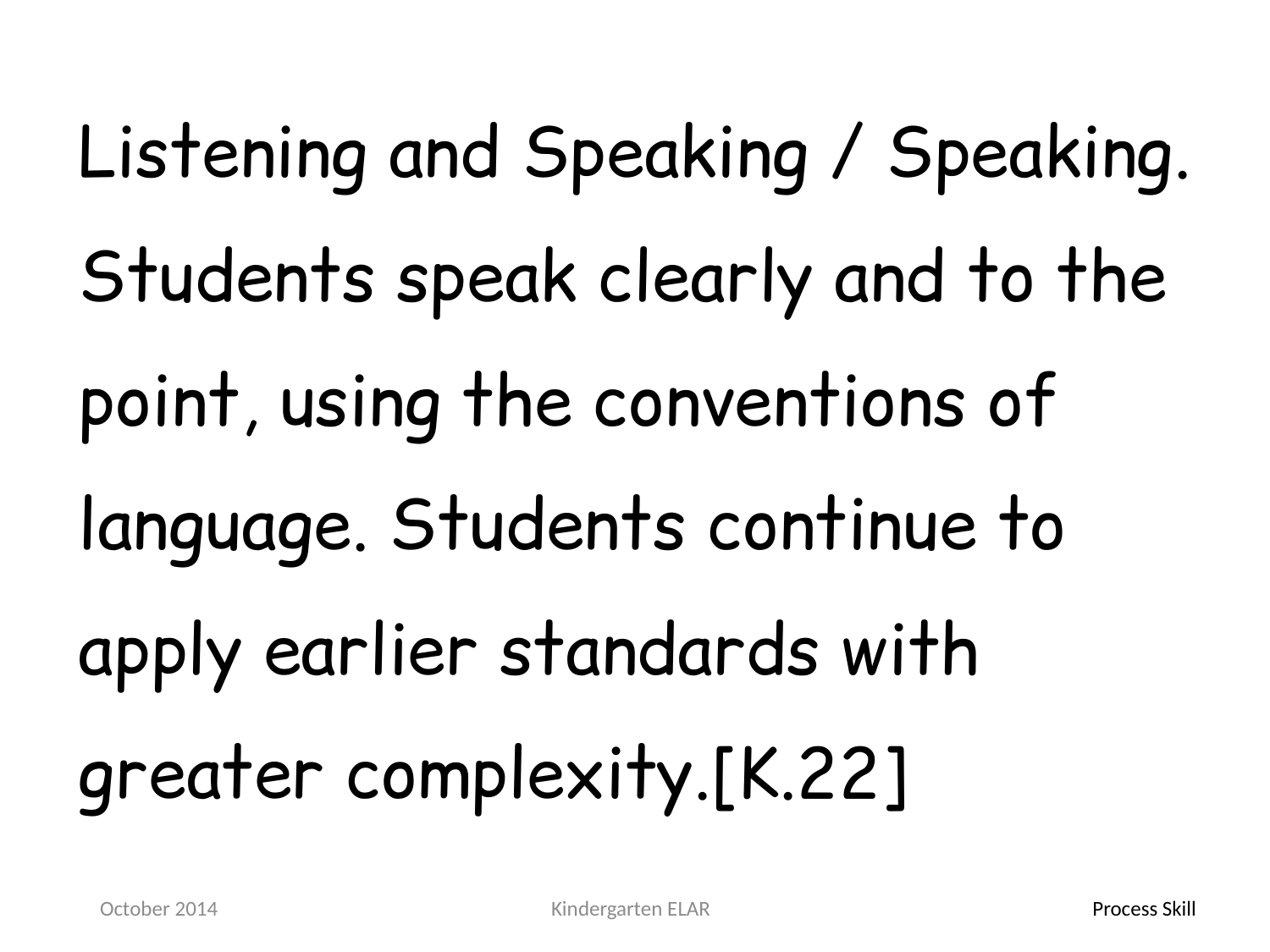

Listening and Speaking / Speaking. Students speak clearly and to the point, using the conventions of language. Students continue to apply earlier standards with greater complexity.[K.22]
October 2014
Kindergarten ELAR